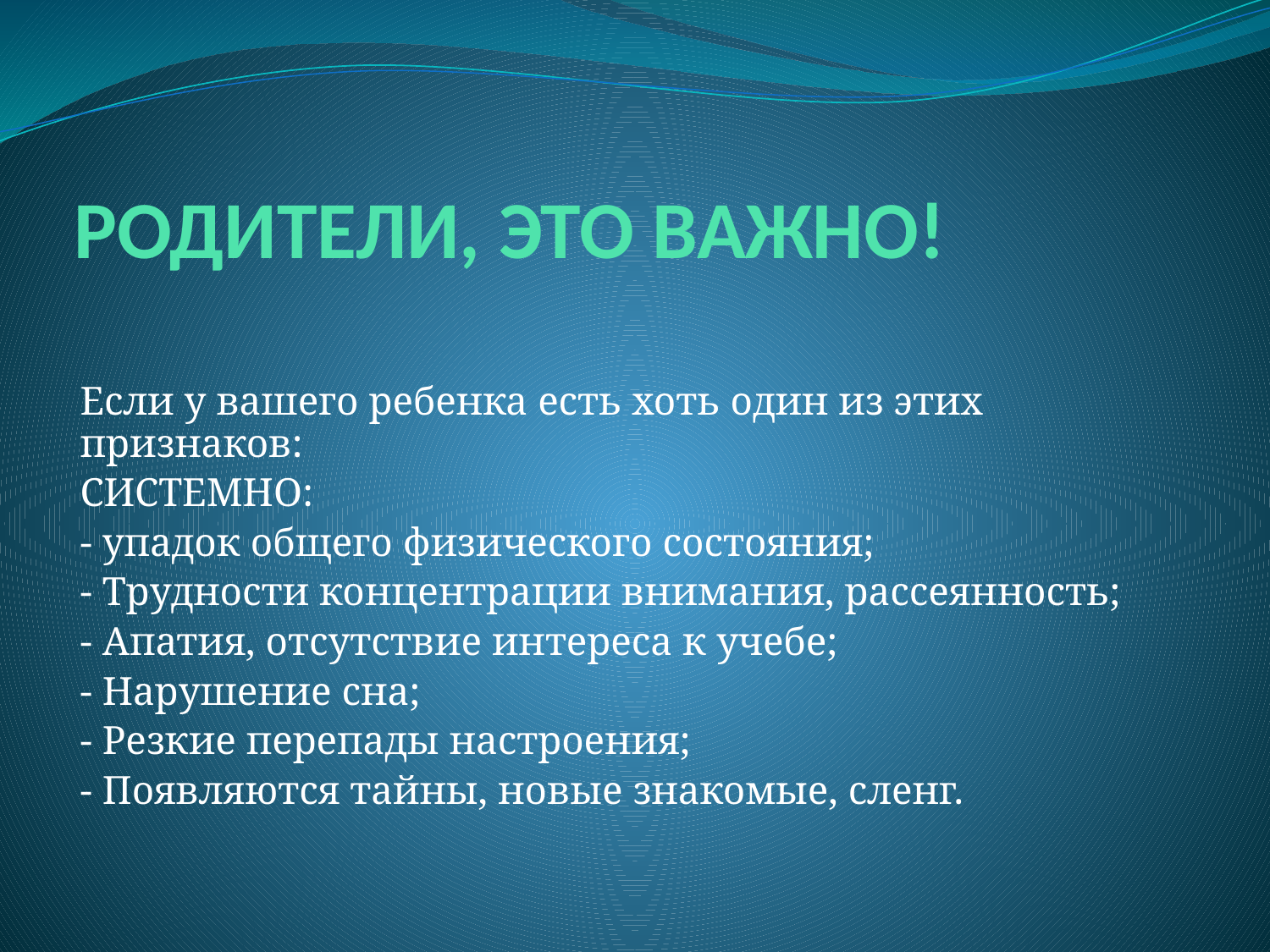

РОДИТЕЛИ, ЭТО ВАЖНО!
Если у вашего ребенка есть хоть один из этих признаков:
СИСТЕМНО:
- упадок общего физического состояния;
- Трудности концентрации внимания, рассеянность;
- Апатия, отсутствие интереса к учебе;
- Нарушение сна;
- Резкие перепады настроения;
- Появляются тайны, новые знакомые, сленг.